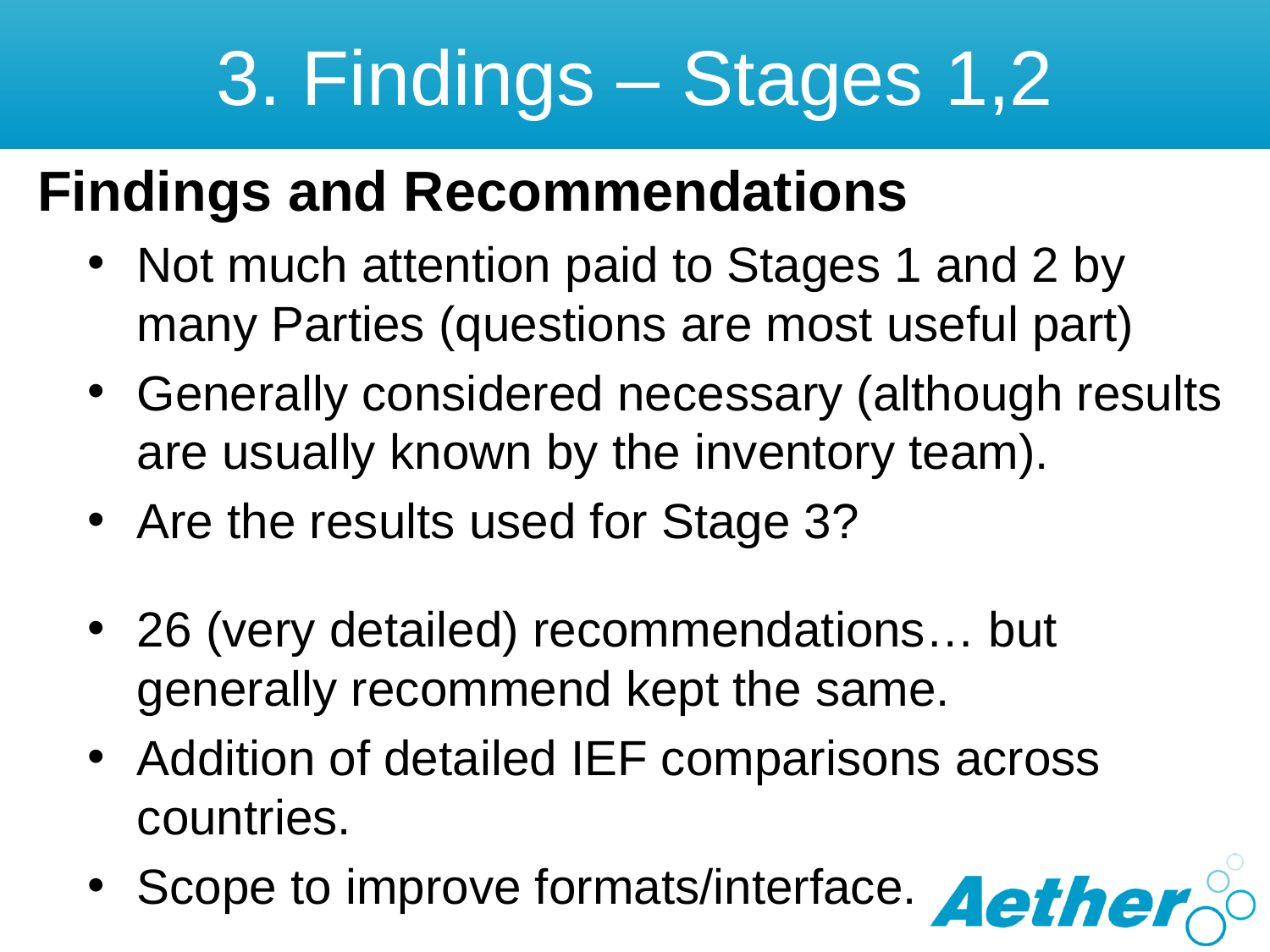

# 3. Findings – Stages 1,2
Findings and Recommendations
Not much attention paid to Stages 1 and 2 by many Parties (questions are most useful part)
Generally considered necessary (although results are usually known by the inventory team).
Are the results used for Stage 3?

26 (very detailed) recommendations… but generally recommend kept the same.
Addition of detailed IEF comparisons across countries.
Scope to improve formats/interface.